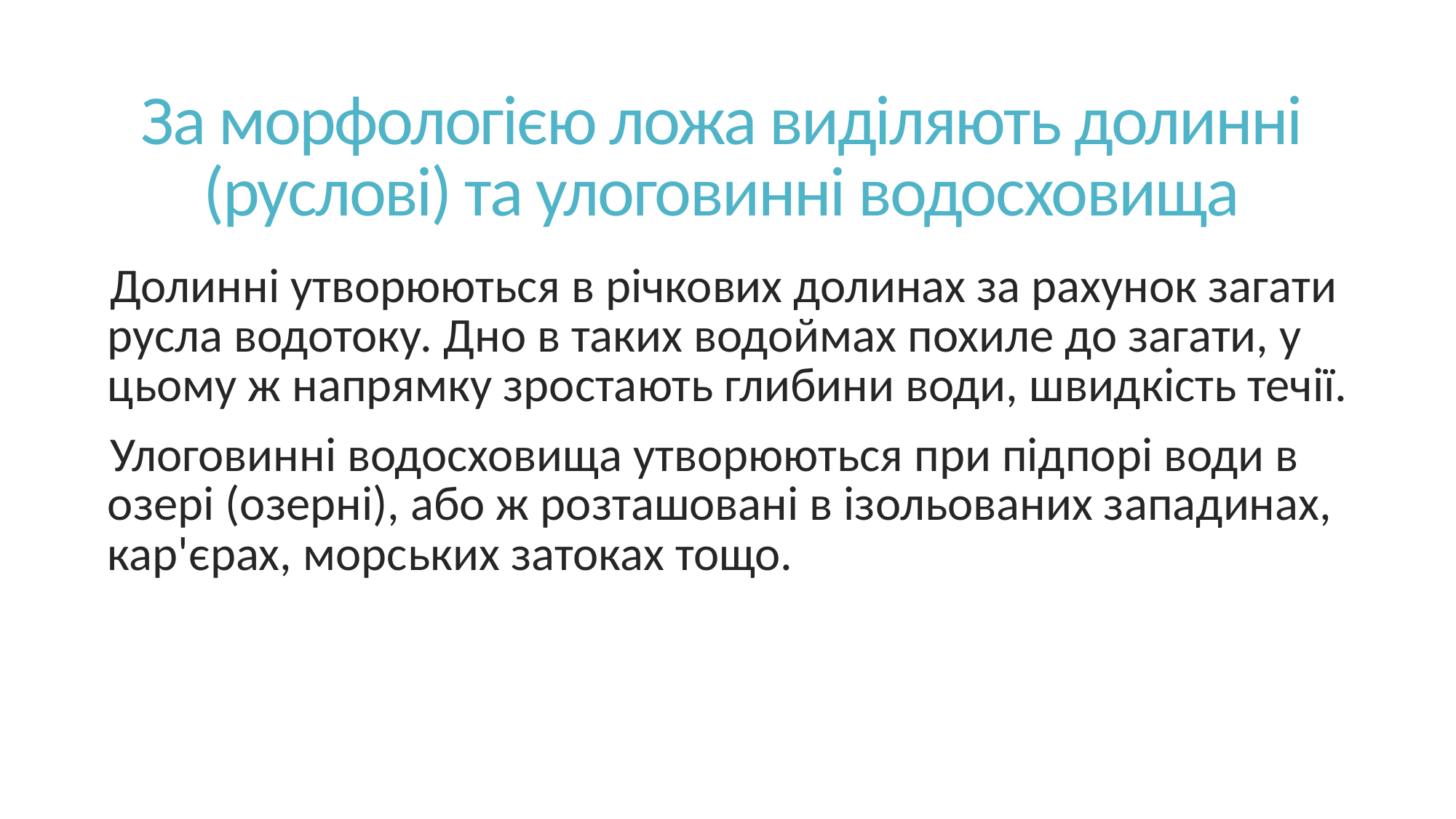

# За морфологією ложа виділяють долинні (руслові) та улоговинні водосховища
Долинні утворюються в річкових долинах за рахунок загати русла водотоку. Дно в таких водоймах похиле до загати, у цьому ж напрямку зростають глибини води, швидкість течії.
Улоговинні водосховища утворюються при підпорі води в озері (озерні), або ж розташовані в ізольованих западинах, кар'єрах, морських затоках тощо.